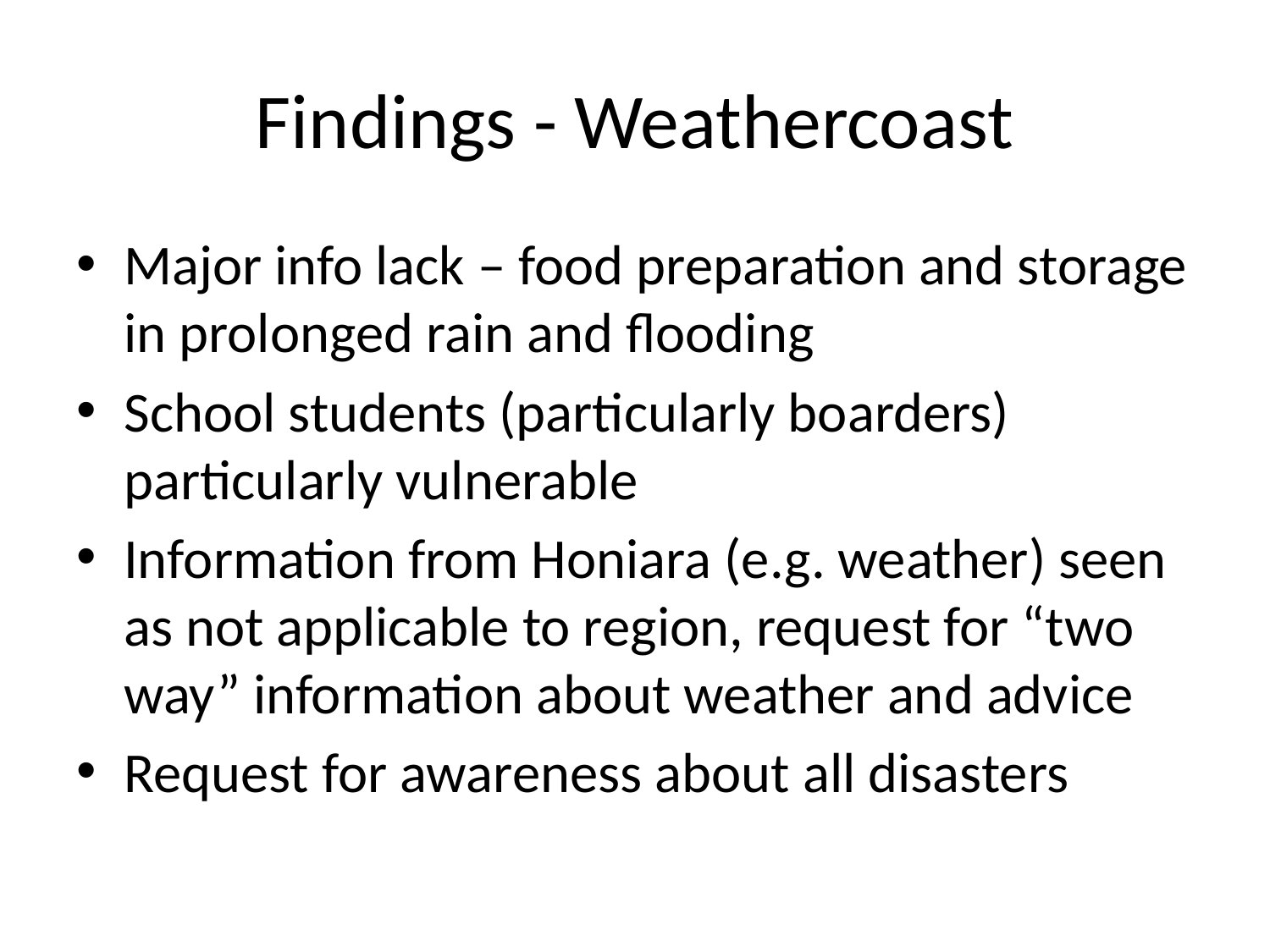

# Findings - Weathercoast
Major info lack – food preparation and storage in prolonged rain and flooding
School students (particularly boarders) particularly vulnerable
Information from Honiara (e.g. weather) seen as not applicable to region, request for “two way” information about weather and advice
Request for awareness about all disasters